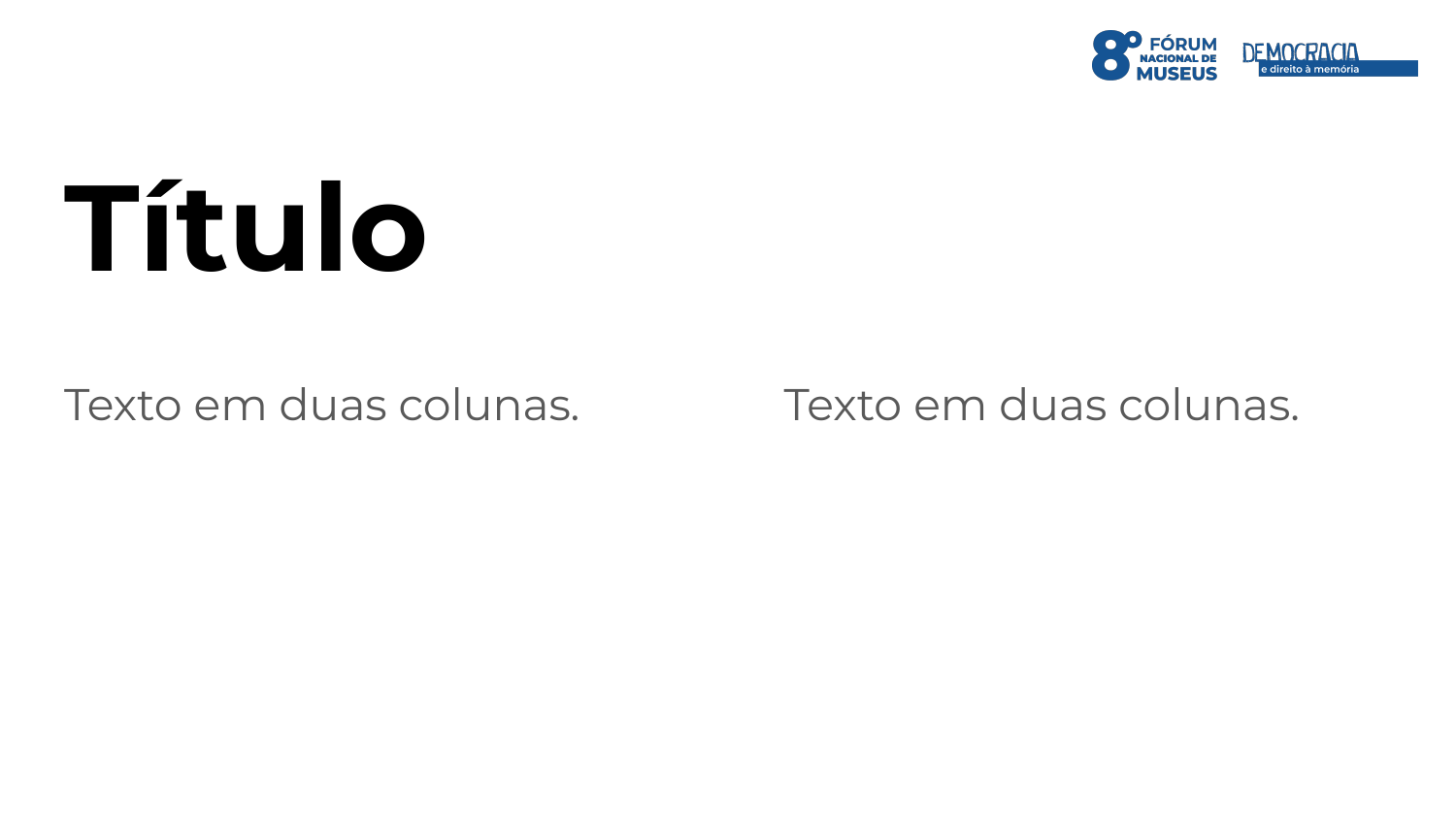

# Título
Texto em duas colunas.
Texto em duas colunas.